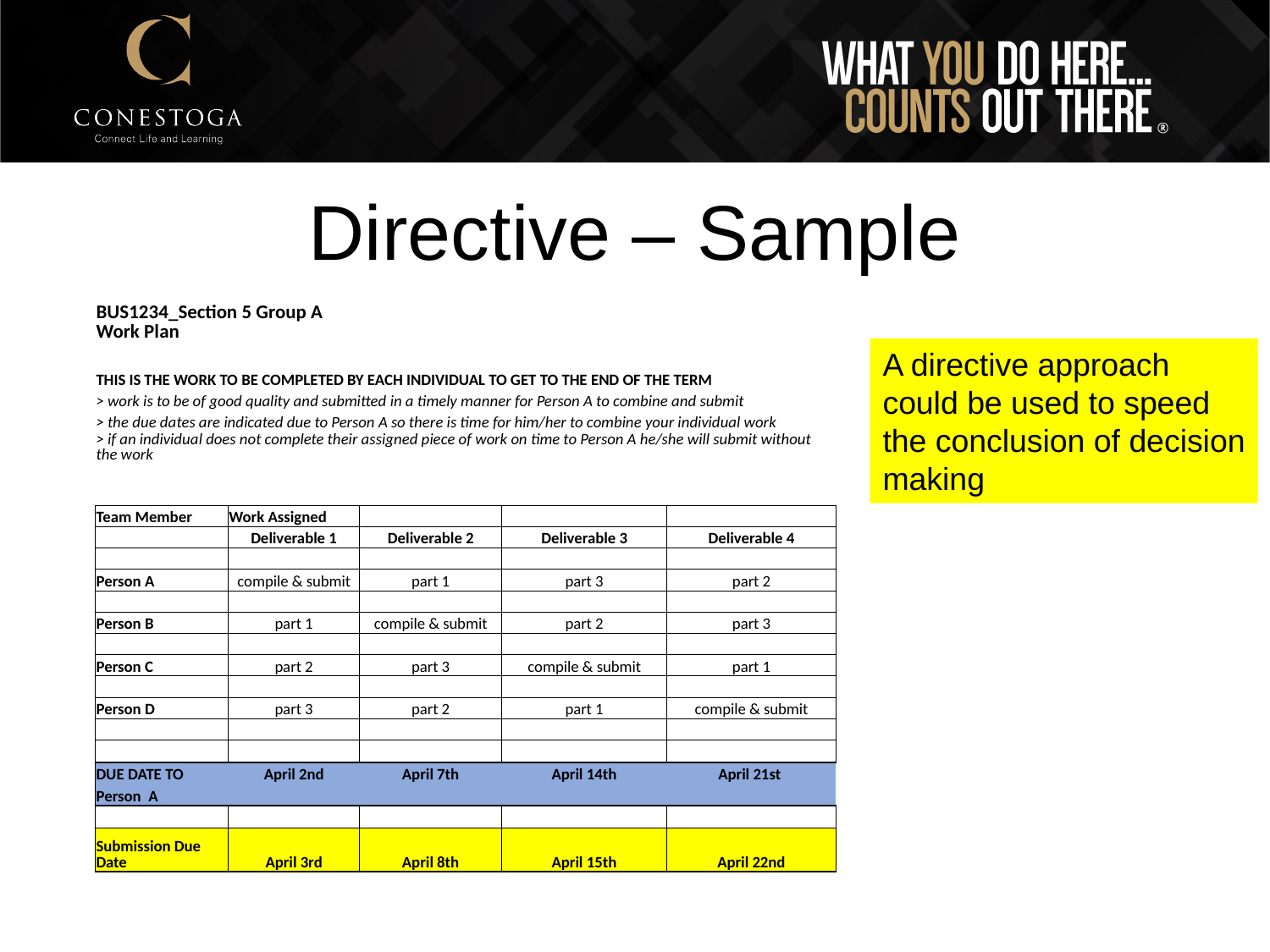

# Directive – Sample
| BUS1234\_Section 5 Group A Work Plan |  |  |  |  |
| --- | --- | --- | --- | --- |
|  |  |  |  |  |
| THIS IS THE WORK TO BE COMPLETED BY EACH INDIVIDUAL TO GET TO THE END OF THE TERM |  |  |  |  |
| > work is to be of good quality and submitted in a timely manner for Person A to combine and submit |  |  |  |  |
| > the due dates are indicated due to Person A so there is time for him/her to combine your individual work |  |  |  |  |
| > if an individual does not complete their assigned piece of work on time to Person A he/she will submit without the work |  |  |  |  |
|  |  |  |  |  |
|  |  |  |  |  |
| Team Member | Work Assigned |  |  |  |
|  | Deliverable 1 | Deliverable 2 | Deliverable 3 | Deliverable 4 |
|  |  |  |  |  |
| Person A | compile & submit | part 1 | part 3 | part 2 |
|  |  |  |  |  |
| Person B | part 1 | compile & submit | part 2 | part 3 |
|  |  |  |  |  |
| Person C | part 2 | part 3 | compile & submit | part 1 |
|  |  |  |  |  |
| Person D | part 3 | part 2 | part 1 | compile & submit |
|  |  |  |  |  |
|  |  |  |  |  |
| DUE DATE TO | April 2nd | April 7th | April 14th | April 21st |
| Person A |  |  |  |  |
|  |  |  |  |  |
| Submission Due Date | April 3rd | April 8th | April 15th | April 22nd |
A directive approach
could be used to speed
the conclusion of decision
making